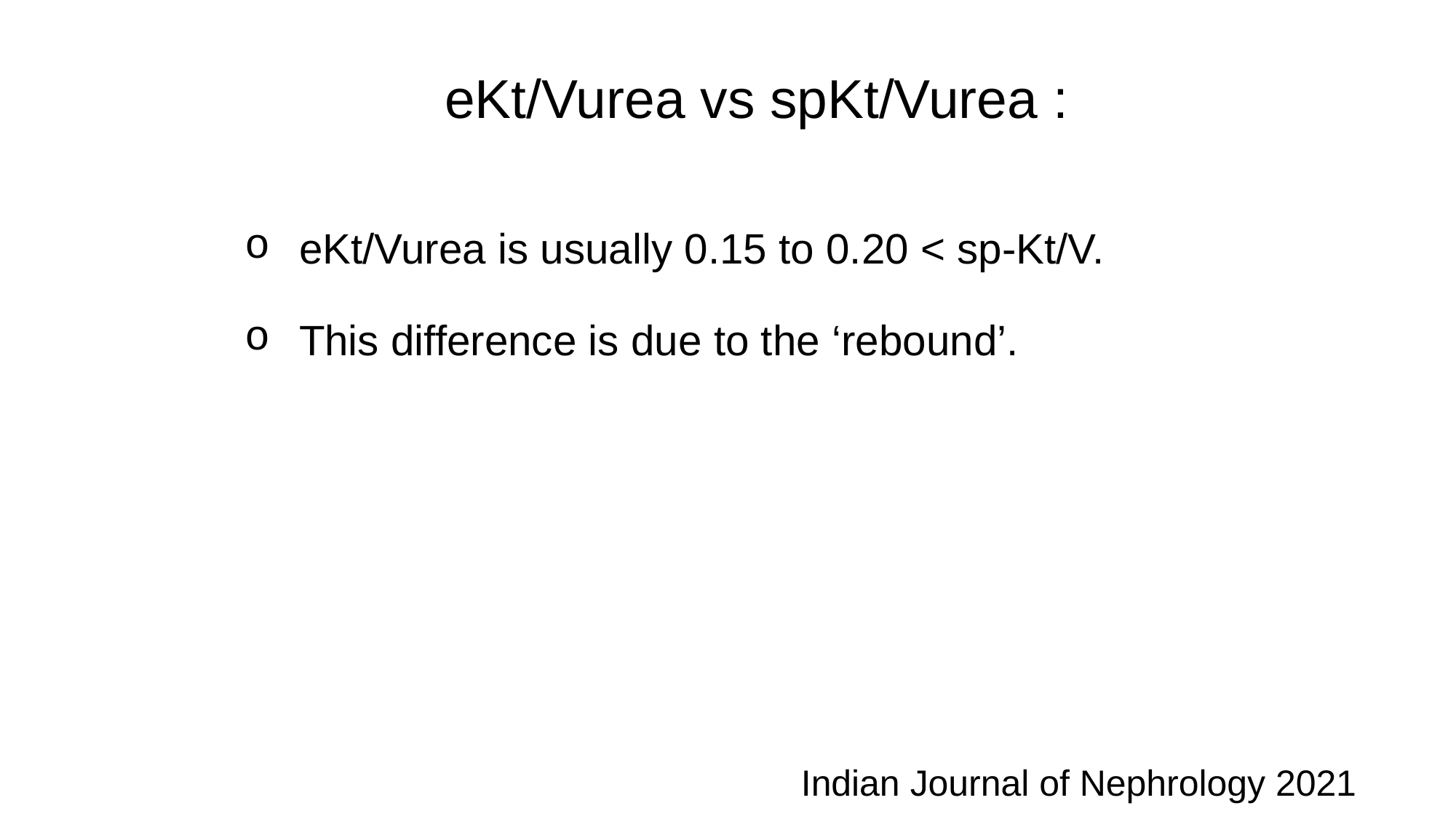

eKt/Vurea vs spKt/Vurea :
eKt/Vurea is usually 0.15 to 0.20 < sp-Kt/V.
This difference is due to the ‘rebound’.
Indian Journal of Nephrology 2021